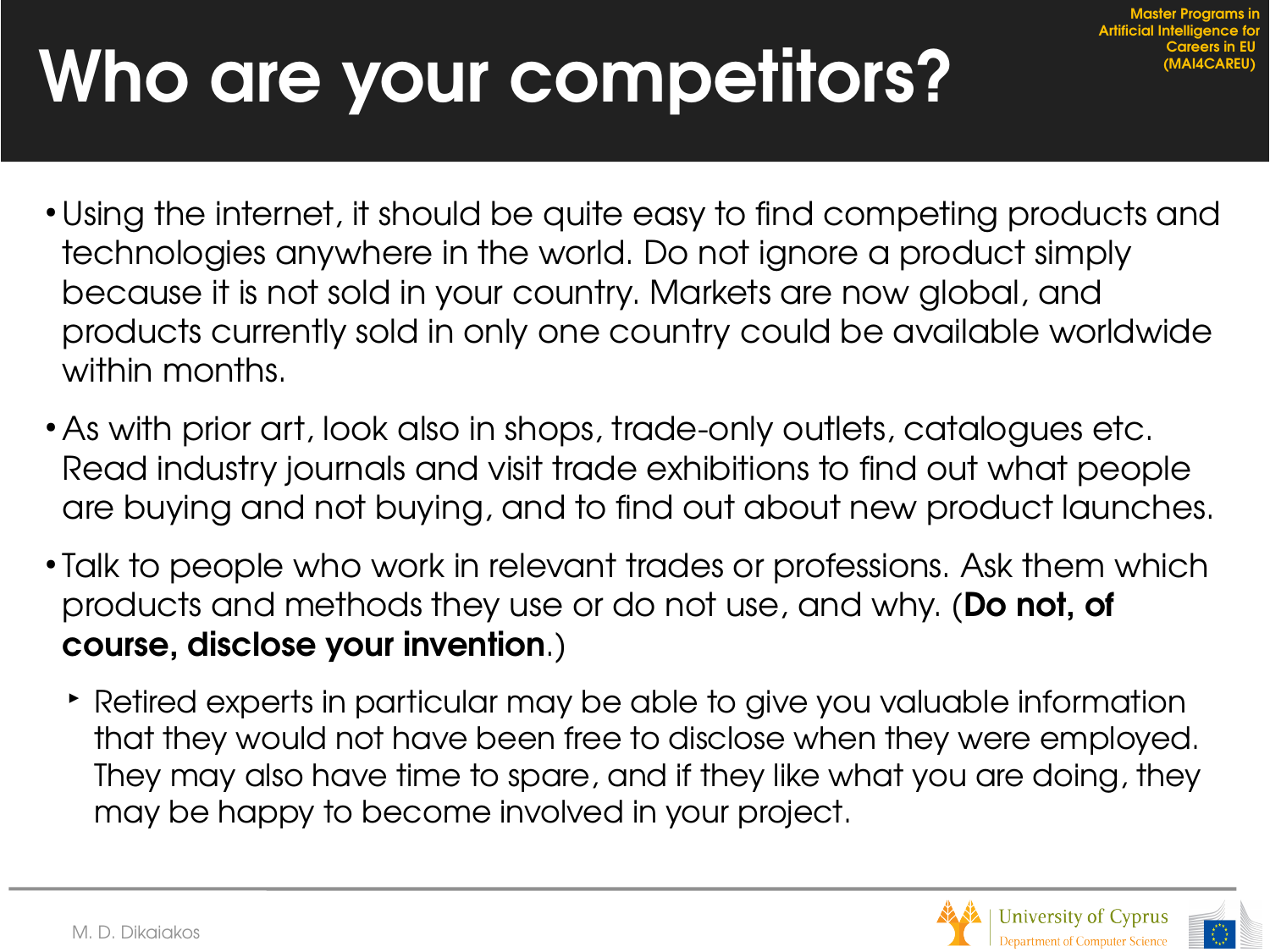

# Who are your competitors?
Using the internet, it should be quite easy to find competing products and technologies anywhere in the world. Do not ignore a product simply because it is not sold in your country. Markets are now global, and products currently sold in only one country could be available worldwide within months.
As with prior art, look also in shops, trade-only outlets, catalogues etc. Read industry journals and visit trade exhibitions to find out what people are buying and not buying, and to find out about new product launches.
Talk to people who work in relevant trades or professions. Ask them which products and methods they use or do not use, and why. (Do not, of course, disclose your invention.)
Retired experts in particular may be able to give you valuable information that they would not have been free to disclose when they were employed. They may also have time to spare, and if they like what you are doing, they may be happy to become involved in your project.
222